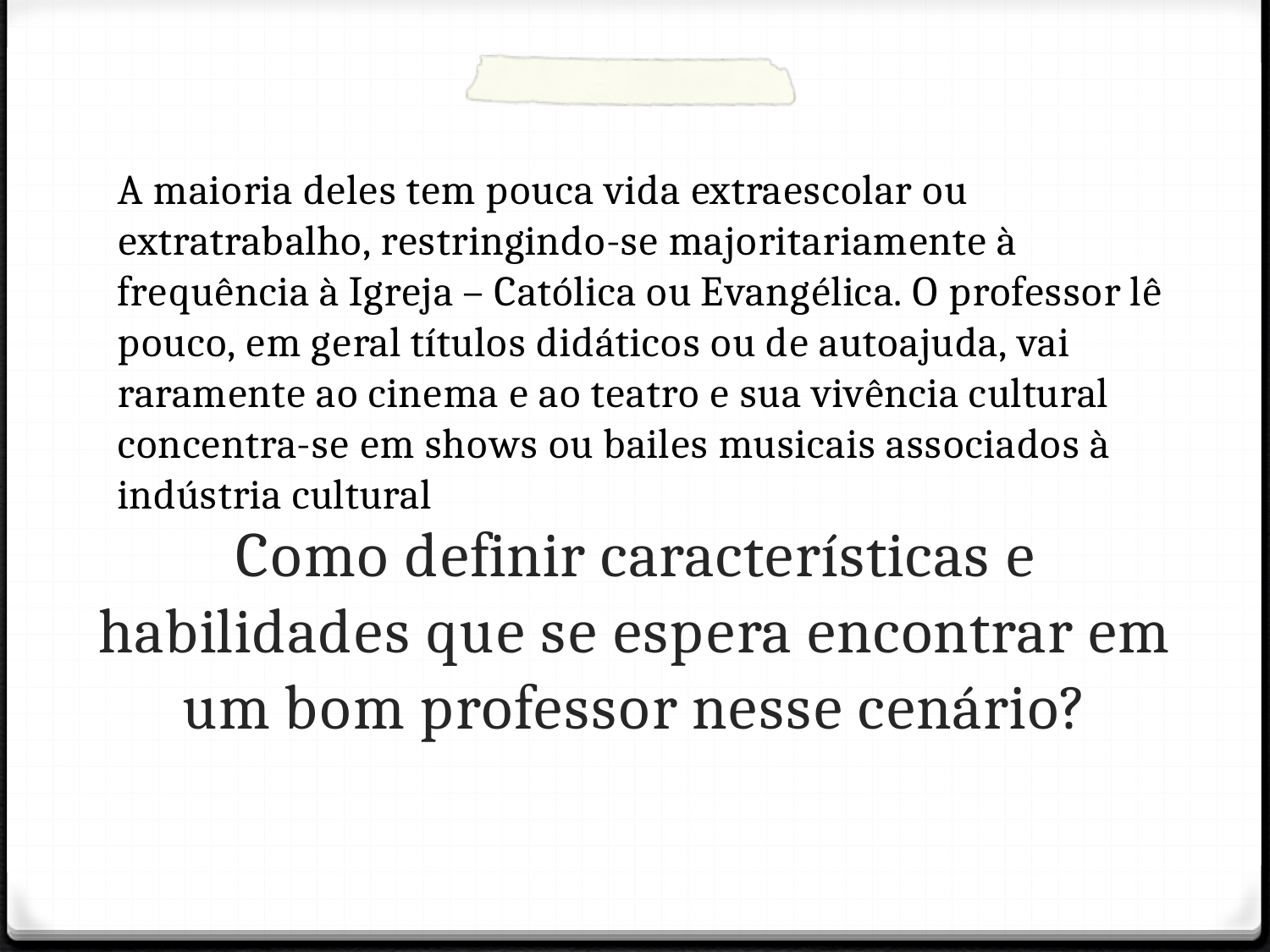

A maioria deles tem pouca vida extraescolar ou extratrabalho, restringindo-se majoritariamente à frequência à Igreja – Católica ou Evangélica. O professor lê pouco, em geral títulos didáticos ou de autoajuda, vai raramente ao cinema e ao teatro e sua vivência cultural concentra-se em shows ou bailes musicais associados à indústria cultural
# Como definir características e habilidades que se espera encontrar em um bom professor nesse cenário?